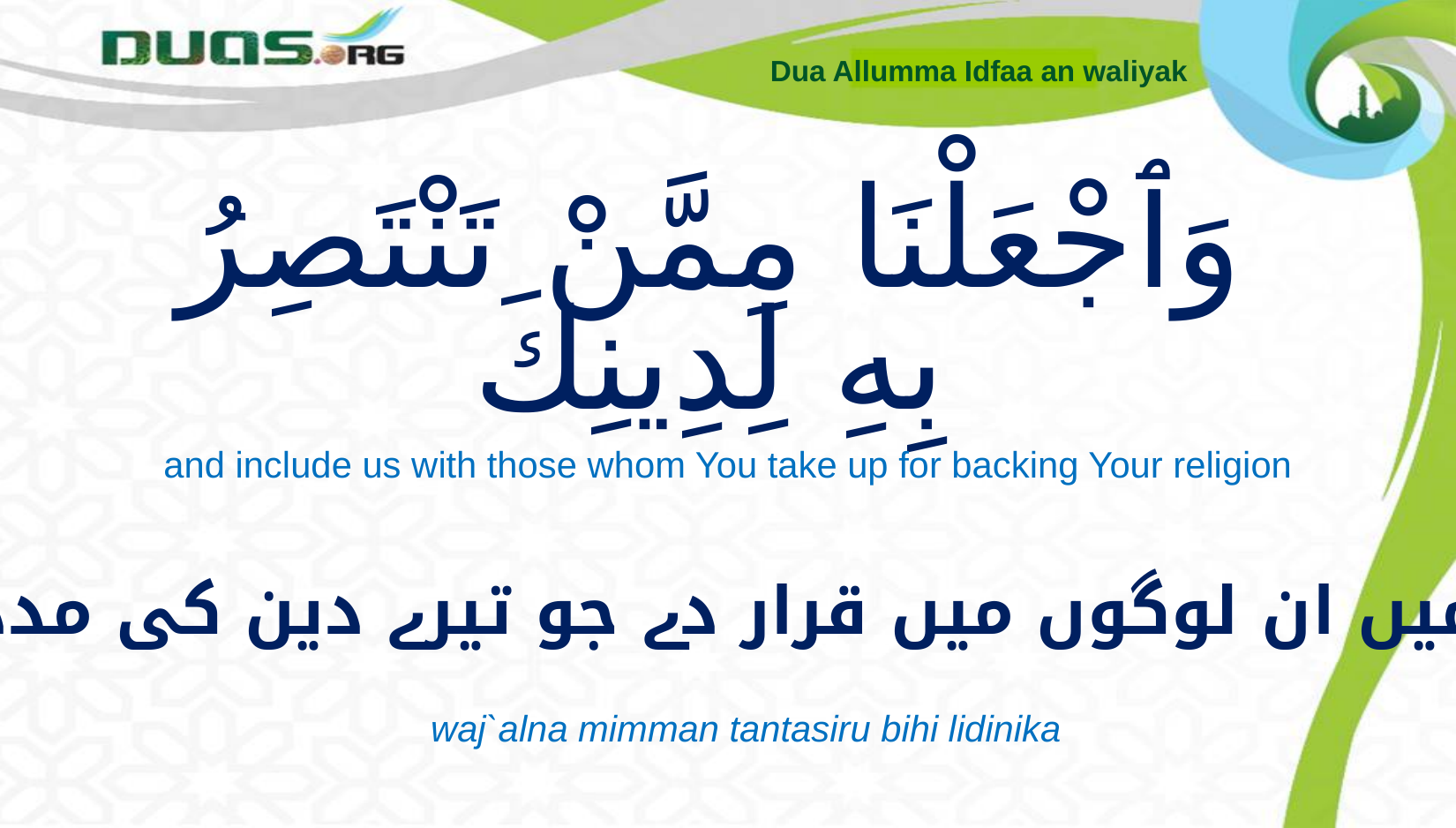

Dua Allumma Idfaa an waliyak
# وَٱجْعَلْنَا مِمَّنْ تَنْتَصِرُ بِهِ لِدِينِكَ
and include us with those whom You take up for backing Your religion
اور ہمیں ان لوگوں میں قرار دے جو تیرے دین کی مدد کریں
waj`alna mimman tantasiru bihi lidinika